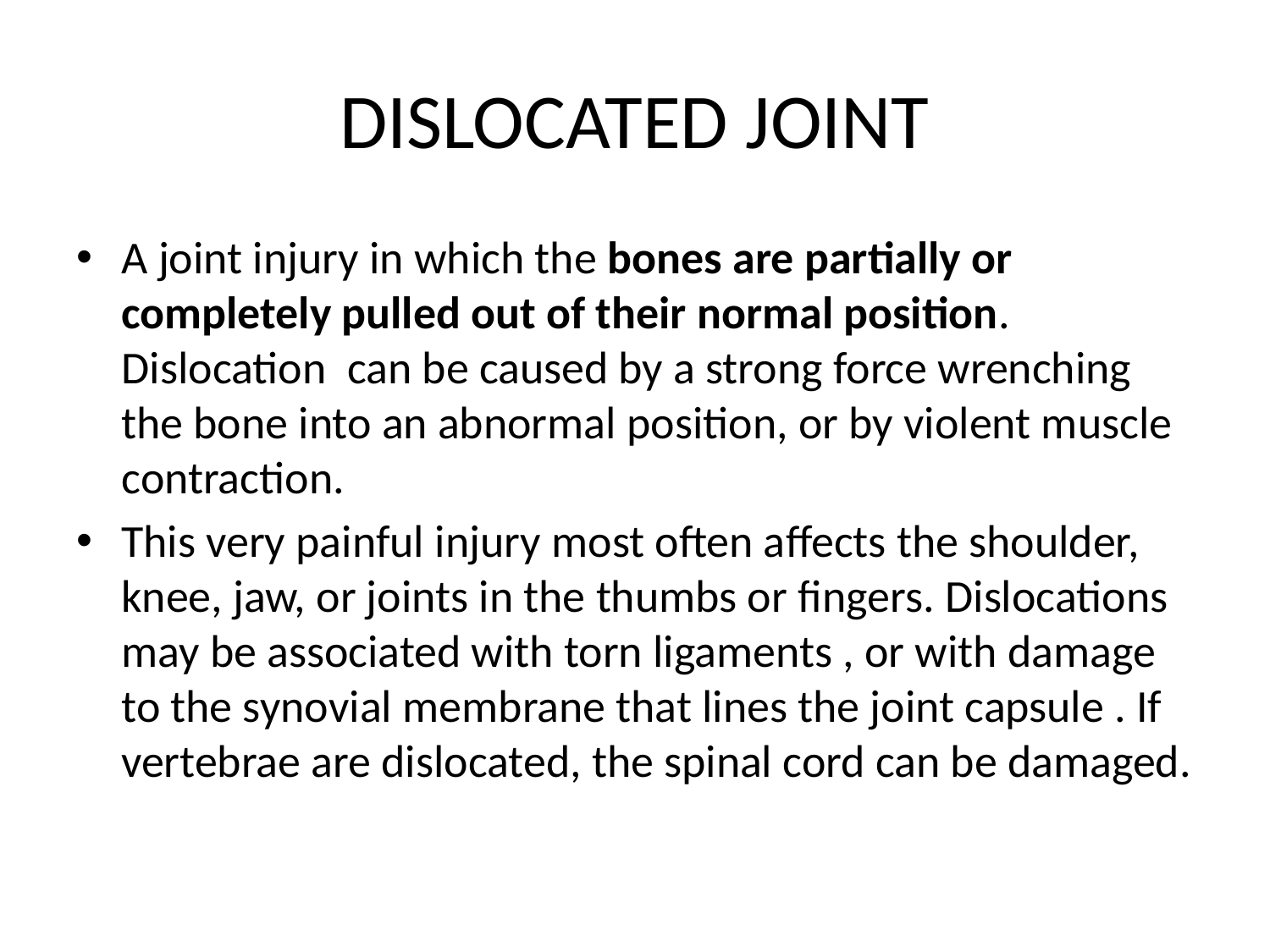

# DISLOCATED JOINT
A joint injury in which the bones are partially or completely pulled out of their normal position. Dislocation  can be caused by a strong force wrenching the bone into an abnormal position, or by violent muscle contraction.
This very painful injury most often aﬀects the shoulder, knee, jaw, or joints in the thumbs or ﬁngers. Dislocations may be associated with torn ligaments , or with damage to the synovial membrane that lines the joint capsule . If vertebrae are dislocated, the spinal cord can be damaged.